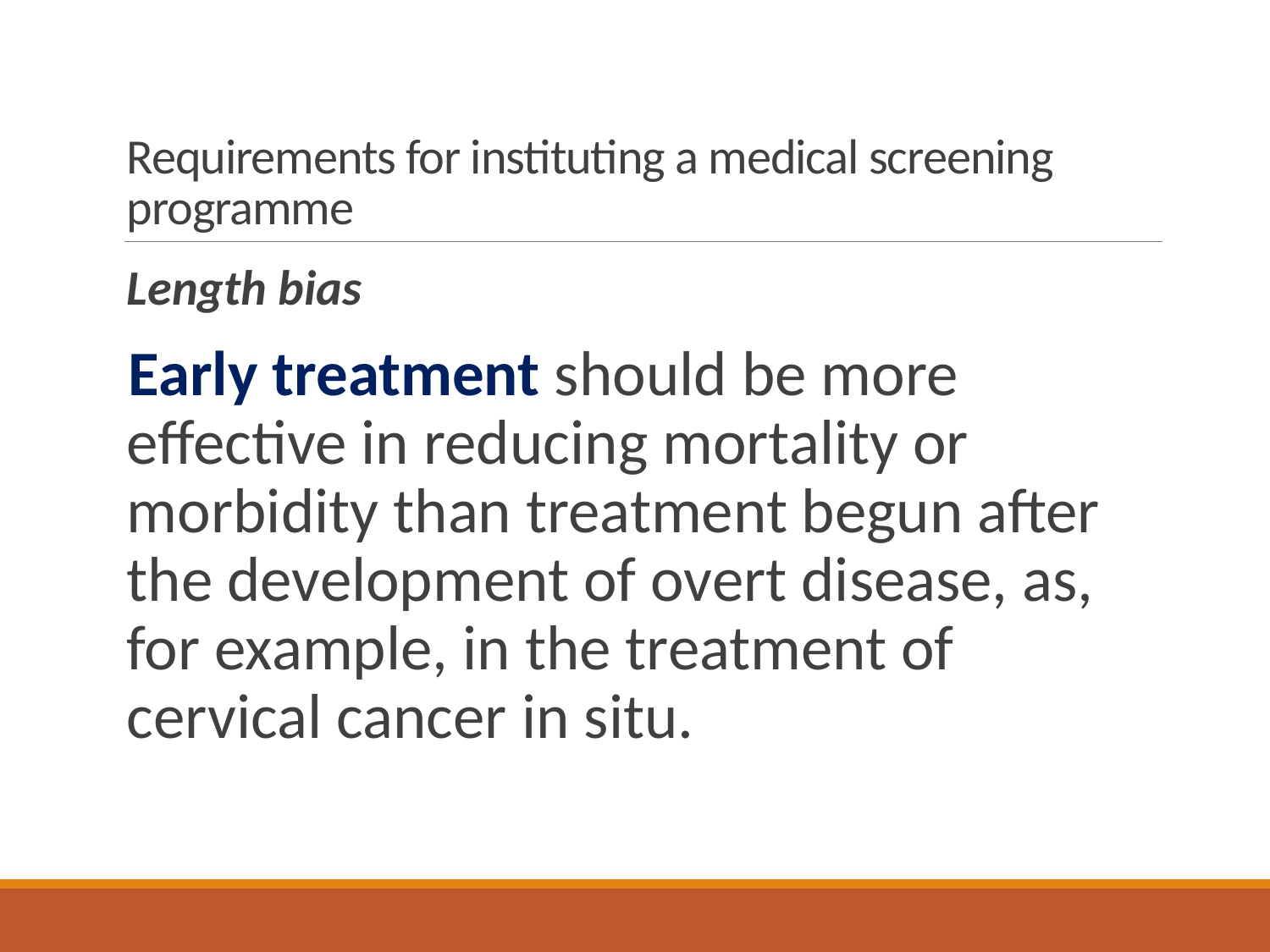

# Requirements for instituting a medical screening programme
Length bias
Early treatment should be more effective in reducing mortality or morbidity than treatment begun after the development of overt disease, as, for example, in the treatment of cervical cancer in situ.